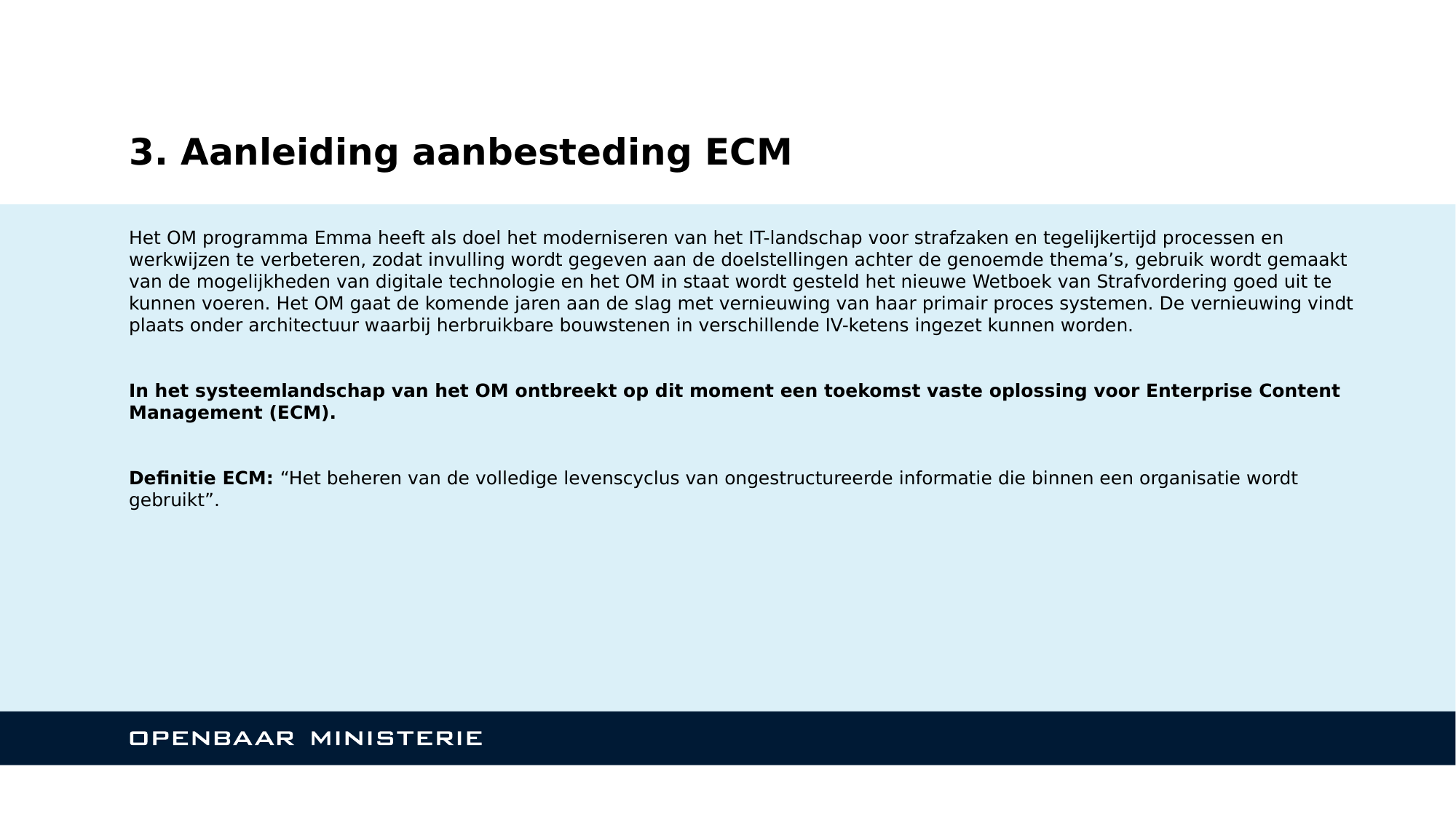

# 3. Aanleiding aanbesteding ECM
Het OM programma Emma heeft als doel het moderniseren van het IT-landschap voor strafzaken en tegelijkertijd processen en werkwijzen te verbeteren, zodat invulling wordt gegeven aan de doelstellingen achter de genoemde thema’s, gebruik wordt gemaakt van de mogelijkheden van digitale technologie en het OM in staat wordt gesteld het nieuwe Wetboek van Strafvordering goed uit te kunnen voeren. Het OM gaat de komende jaren aan de slag met vernieuwing van haar primair proces systemen. De vernieuwing vindt plaats onder architectuur waarbij herbruikbare bouwstenen in verschillende IV-ketens ingezet kunnen worden.

In het systeemlandschap van het OM ontbreekt op dit moment een toekomst vaste oplossing voor Enterprise Content Management (ECM).

Definitie ECM: “Het beheren van de volledige levenscyclus van ongestructureerde informatie die binnen een organisatie wordt gebruikt”.